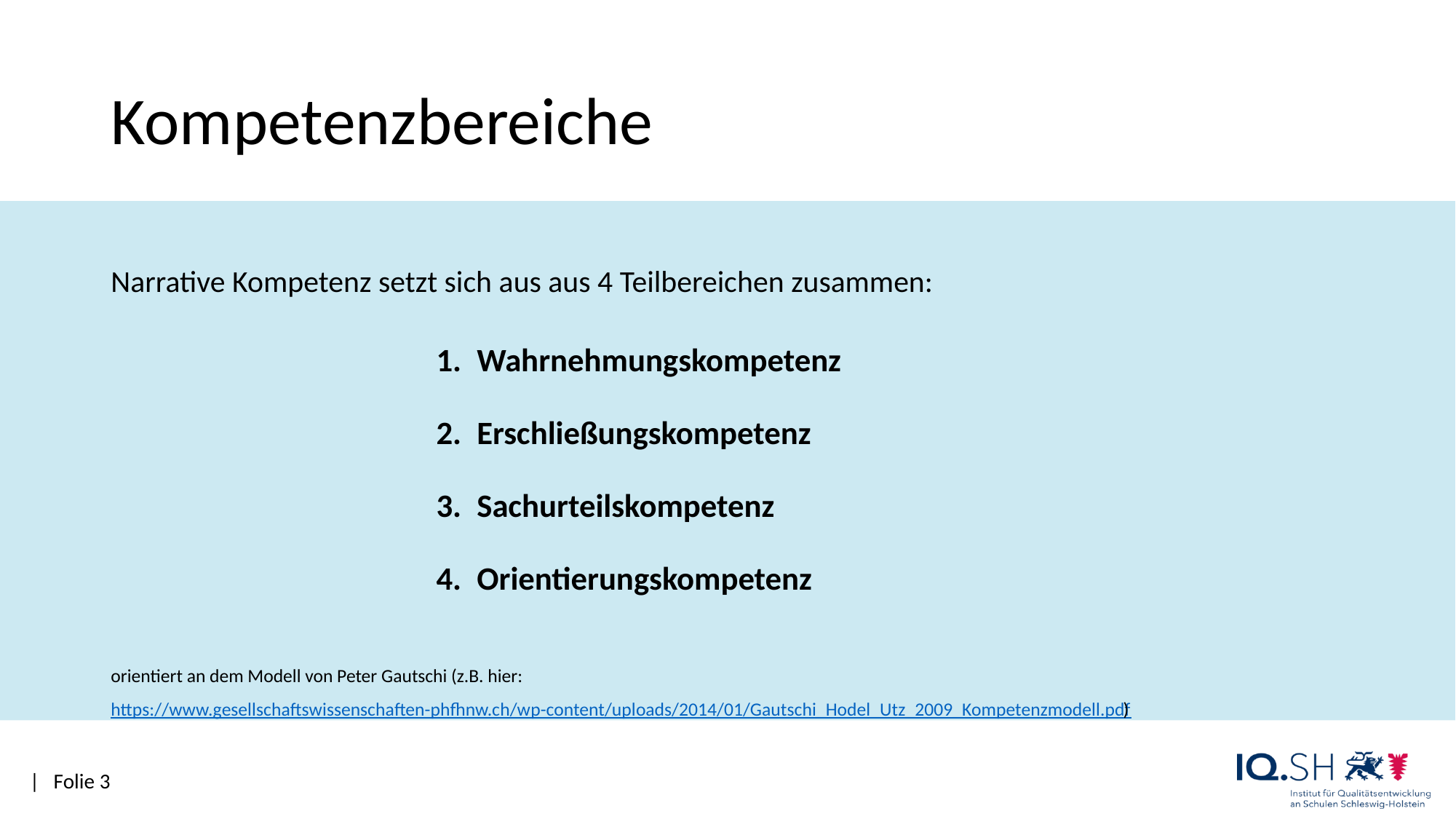

Kompetenzbereiche
Narrative Kompetenz setzt sich aus aus 4 Teilbereichen zusammen:
Wahrnehmungskompetenz
Erschließungskompetenz
Sachurteilskompetenz
Orientierungskompetenz

orientiert an dem Modell von Peter Gautschi (z.B. hier: https://www.gesellschaftswissenschaften-phfhnw.ch/wp-content/uploads/2014/01/Gautschi_Hodel_Utz_2009_Kompetenzmodell.pdf)